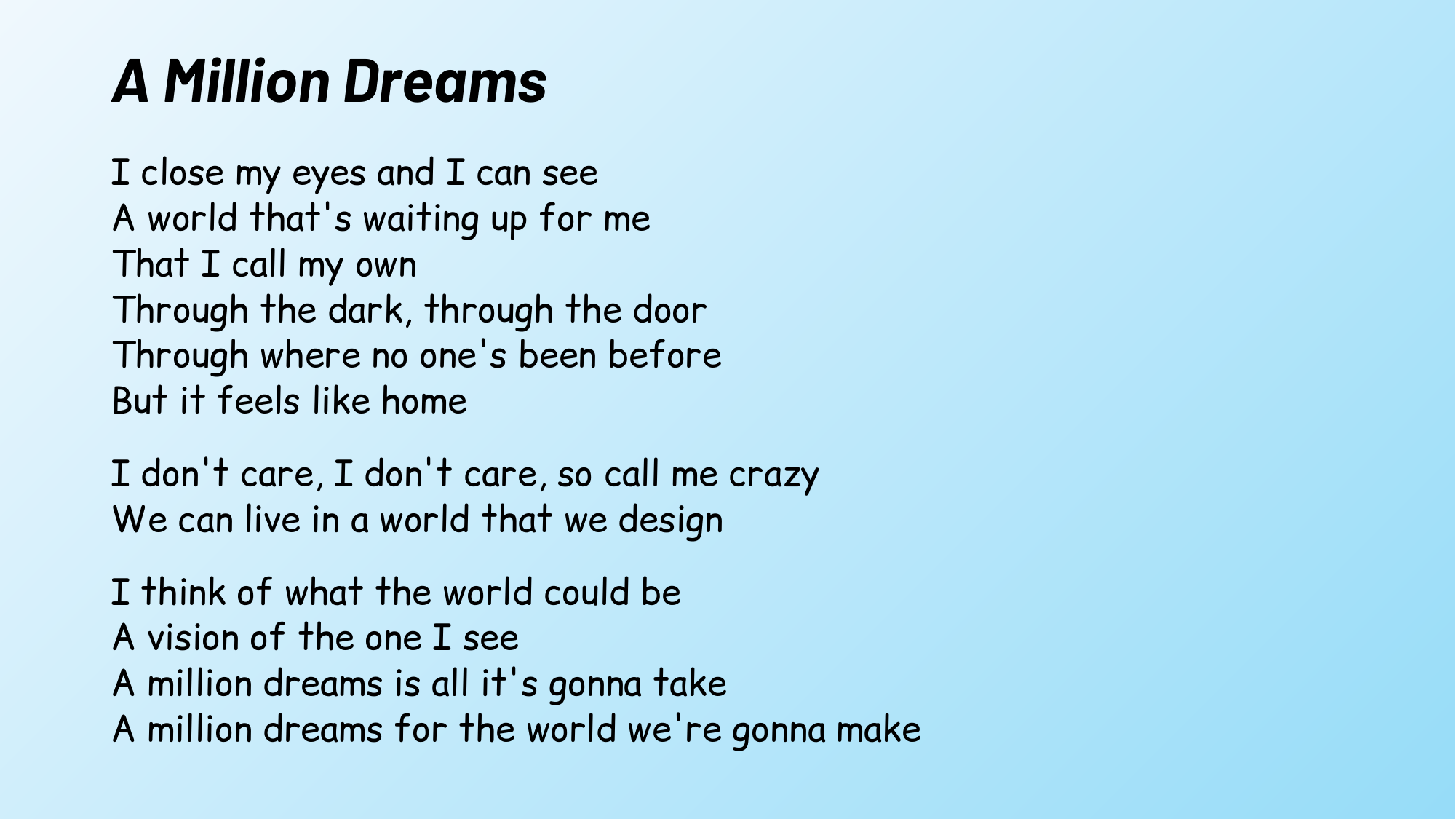

# A Million Dreams
I close my eyes and I can see
A world that's waiting up for me
That I call my own
Through the dark, through the door
Through where no one's been before
But it feels like home
I don't care, I don't care, so call me crazy
We can live in a world that we design
I think of what the world could be
A vision of the one I see
A million dreams is all it's gonna take
A million dreams for the world we're gonna make